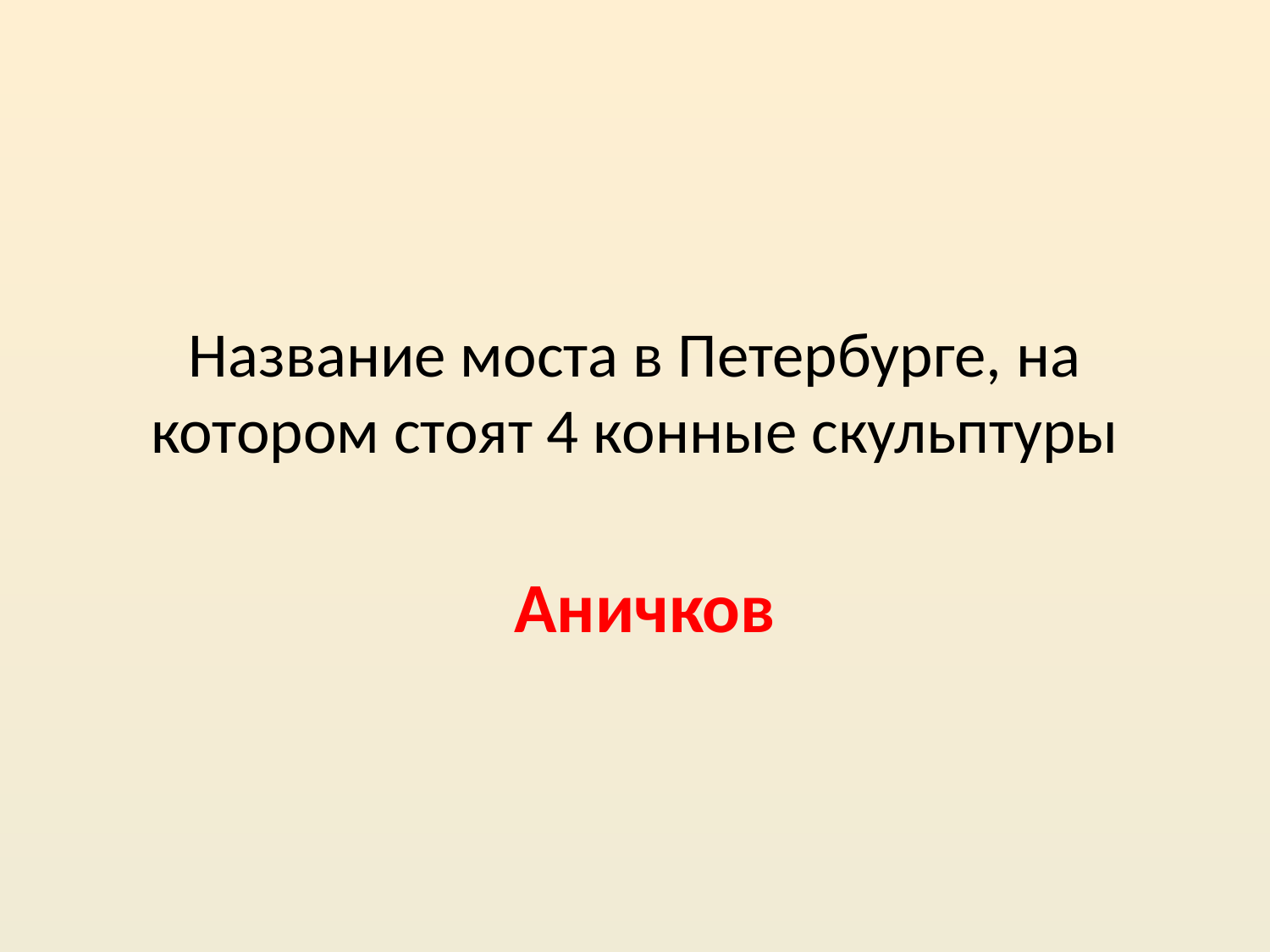

Название моста в Петербурге, на котором стоят 4 конные скульптуры
Аничков